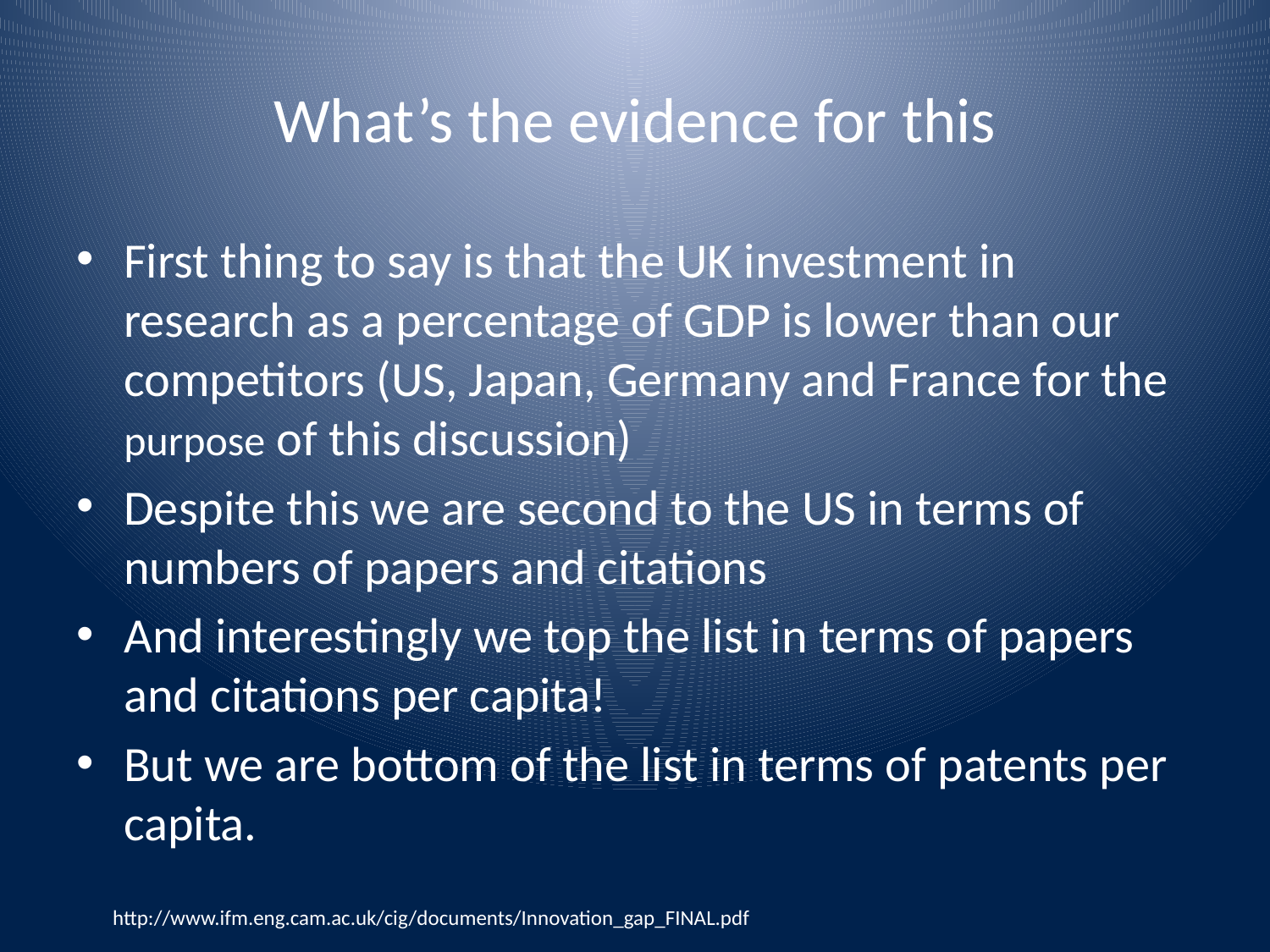

# What’s the evidence for this
First thing to say is that the UK investment in research as a percentage of GDP is lower than our competitors (US, Japan, Germany and France for the purpose of this discussion)
Despite this we are second to the US in terms of numbers of papers and citations
And interestingly we top the list in terms of papers and citations per capita!
But we are bottom of the list in terms of patents per capita.
http://www.ifm.eng.cam.ac.uk/cig/documents/Innovation_gap_FINAL.pdf